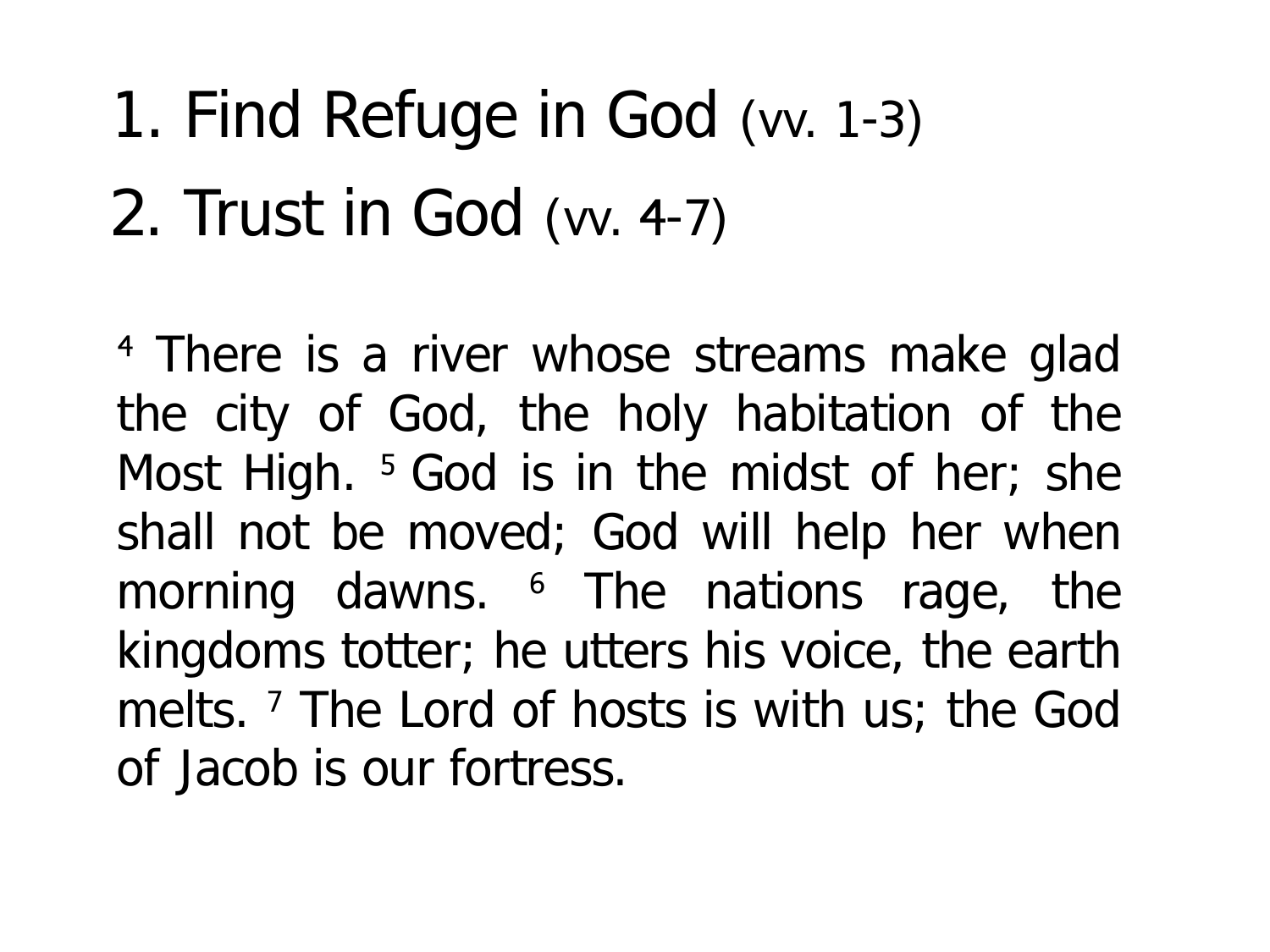

1. Find Refuge in God (vv. 1-3)
2. Trust in God (vv. 4-7)
4 There is a river whose streams make glad the city of God, the holy habitation of the Most High. 5 God is in the midst of her; she shall not be moved; God will help her when morning dawns. 6 The nations rage, the kingdoms totter; he utters his voice, the earth melts. 7 The Lord of hosts is with us; the God of Jacob is our fortress.